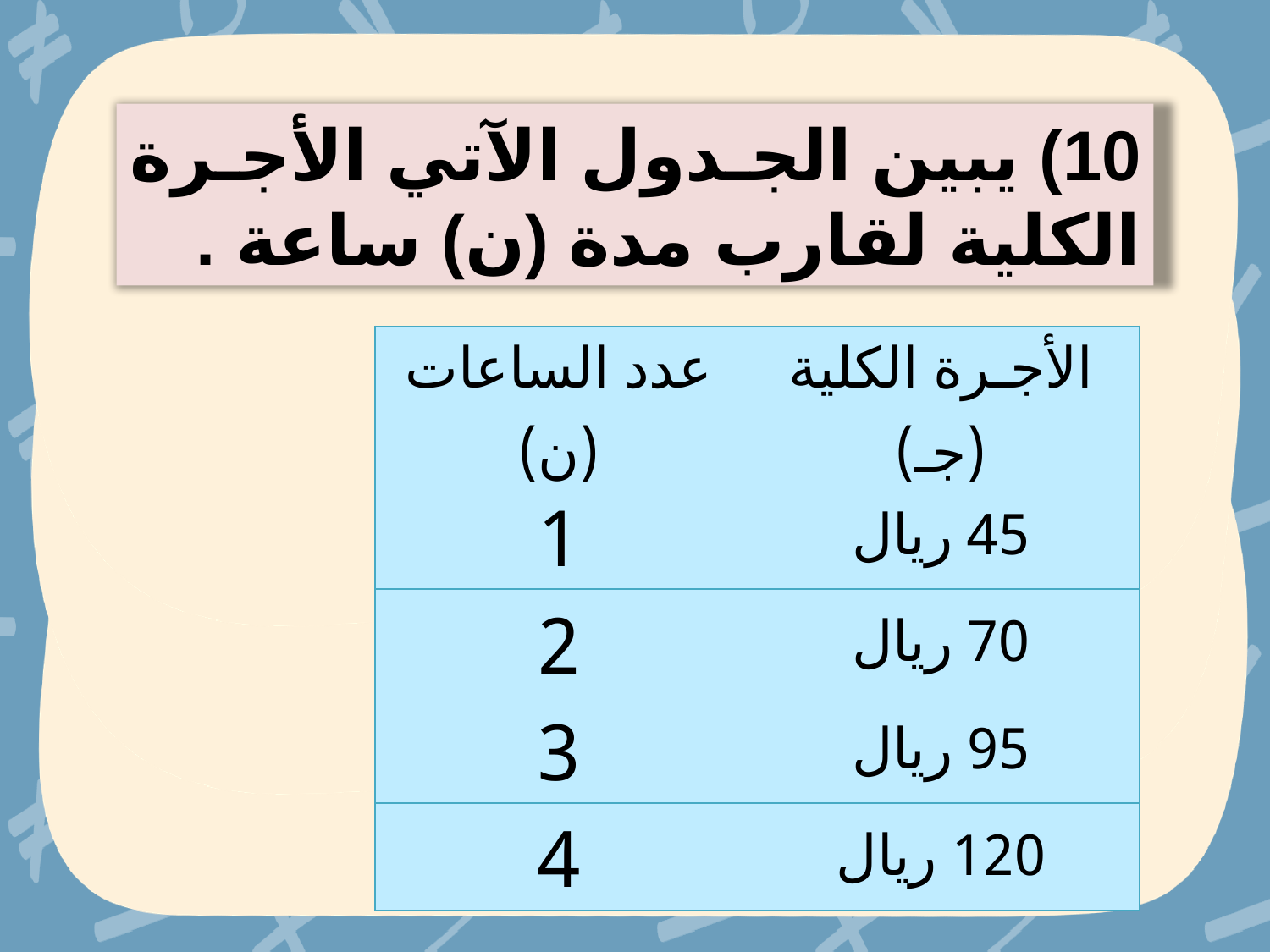

10) يبين الجـدول الآتي الأجـرة الكلية لقارب مدة (ن) ساعة .
| عدد الساعات (ن) | الأجـرة الكلية (جـ) |
| --- | --- |
| 1 | 45 ريال |
| 2 | 70 ريال |
| 3 | 95 ريال |
| 4 | 120 ريال |